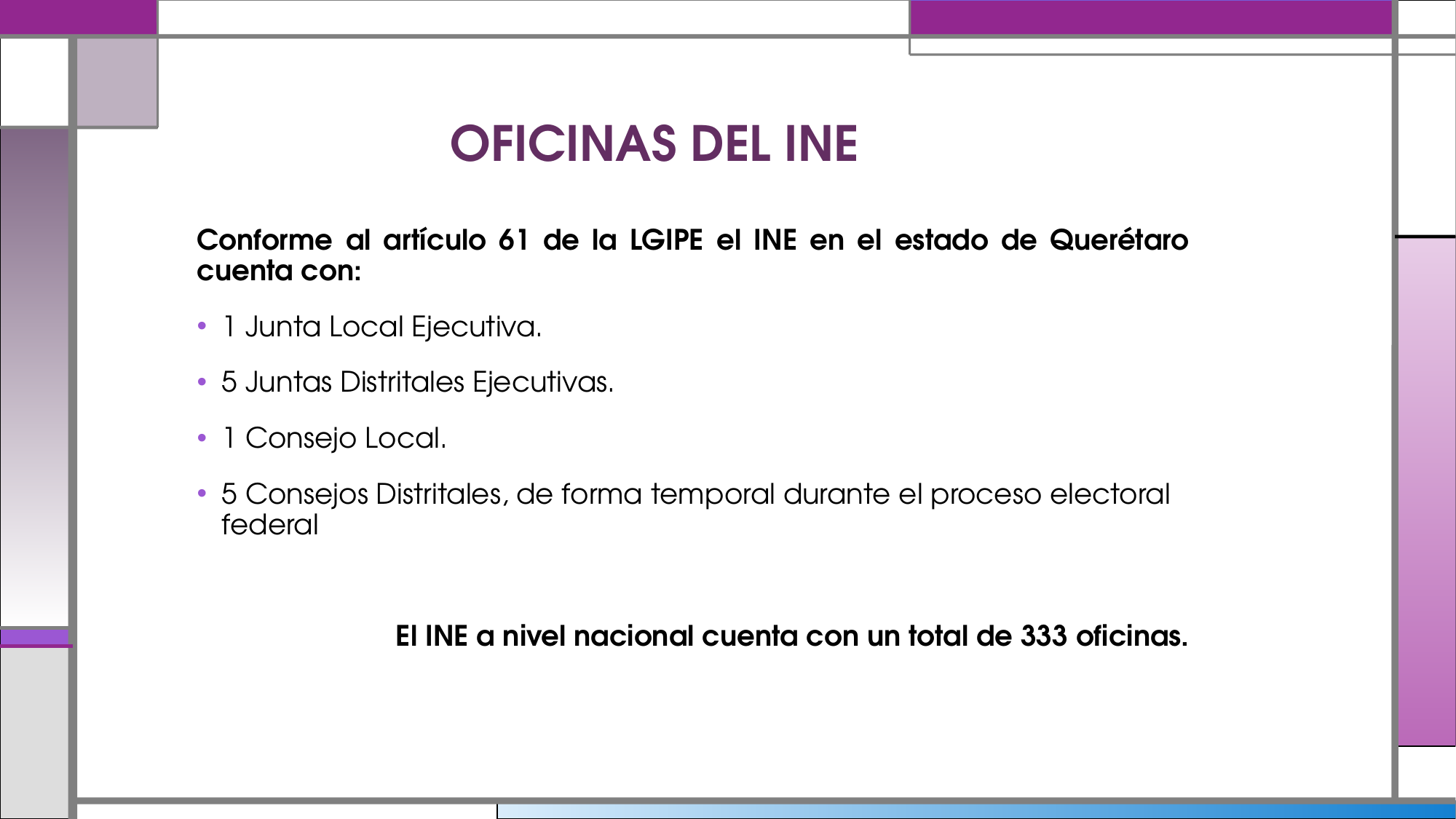

# OFICINAS DEL INE
Conforme al artículo 61 de la LGIPE el INE en el estado de Querétaro cuenta con:
1 Junta Local Ejecutiva.
5 Juntas Distritales Ejecutivas.
1 Consejo Local.
5 Consejos Distritales, de forma temporal durante el proceso electoral federal

El INE a nivel nacional cuenta con un total de 333 oficinas.